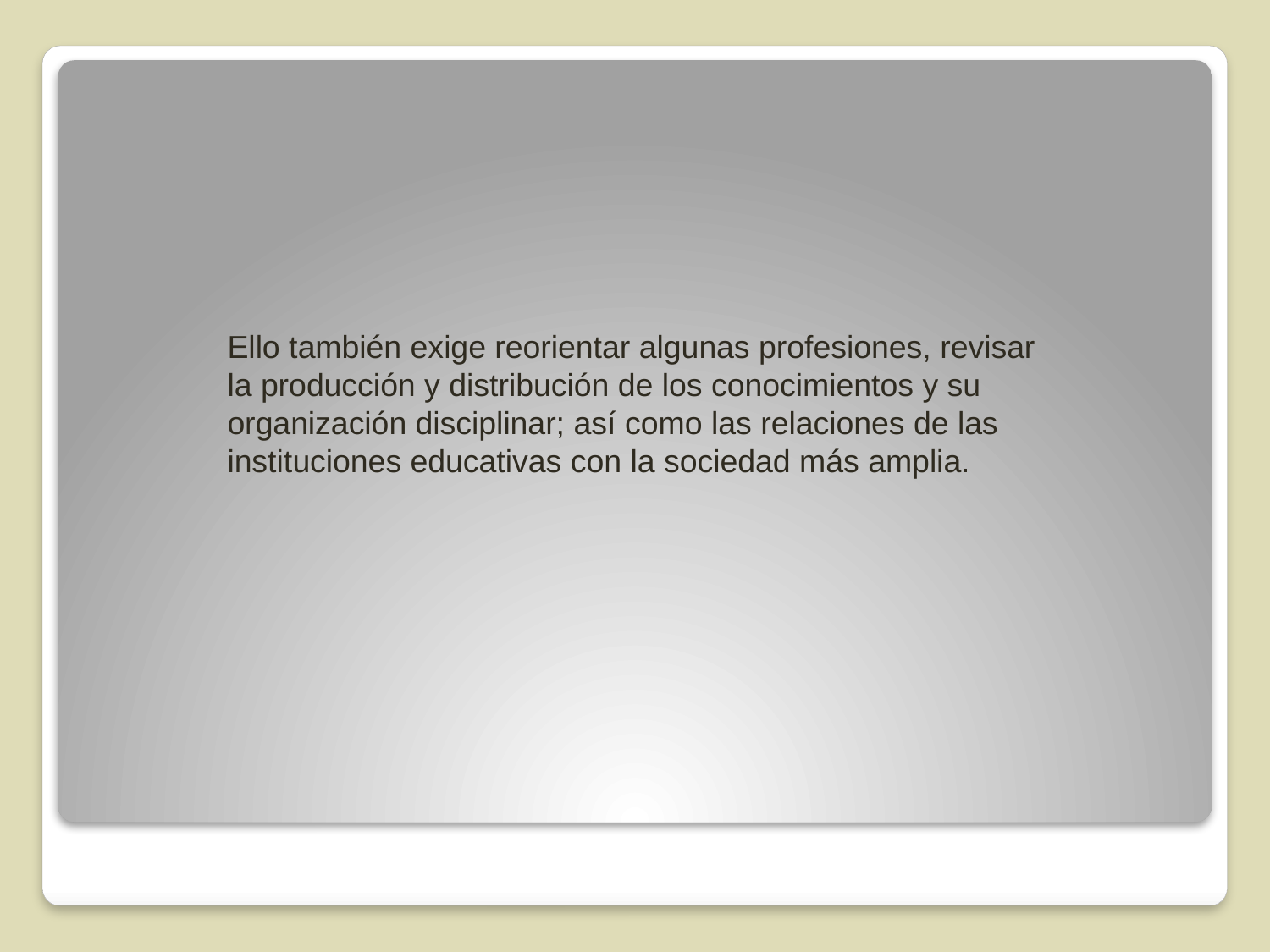

Ello también exige reorientar algunas profesiones, revisar la producción y distribución de los conocimientos y su organización disciplinar; así como las relaciones de las instituciones educativas con la sociedad más amplia.